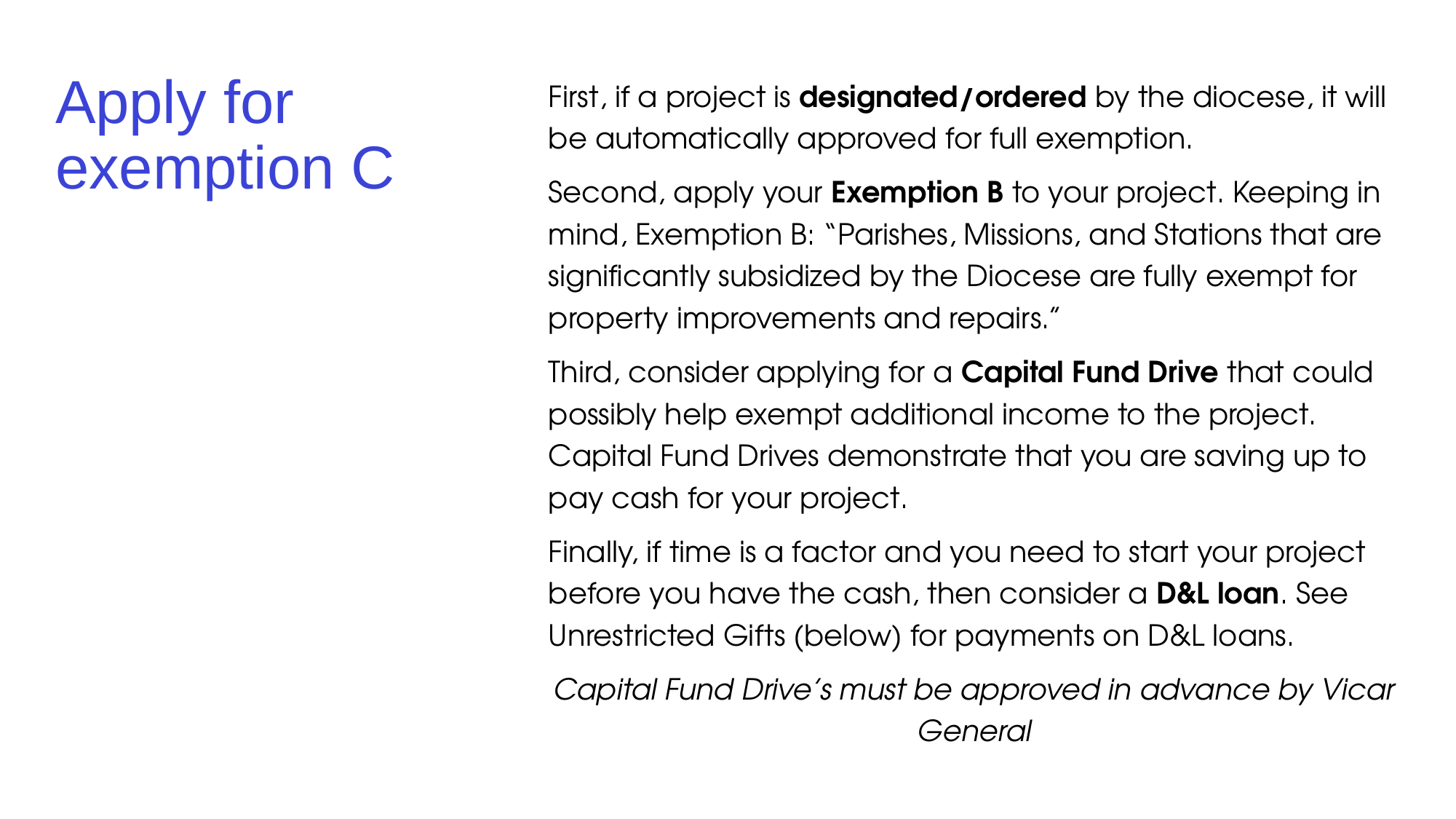

# Apply for exemption C
First, if a project is designated/ordered by the diocese, it will be automatically approved for full exemption.
Second, apply your Exemption B to your project. Keeping in mind, Exemption B: “Parishes, Missions, and Stations that are significantly subsidized by the Diocese are fully exempt for property improvements and repairs.”
Third, consider applying for a Capital Fund Drive that could possibly help exempt additional income to the project. Capital Fund Drives demonstrate that you are saving up to pay cash for your project.
Finally, if time is a factor and you need to start your project before you have the cash, then consider a D&L loan. See Unrestricted Gifts (below) for payments on D&L loans.
Capital Fund Drive’s must be approved in advance by Vicar General